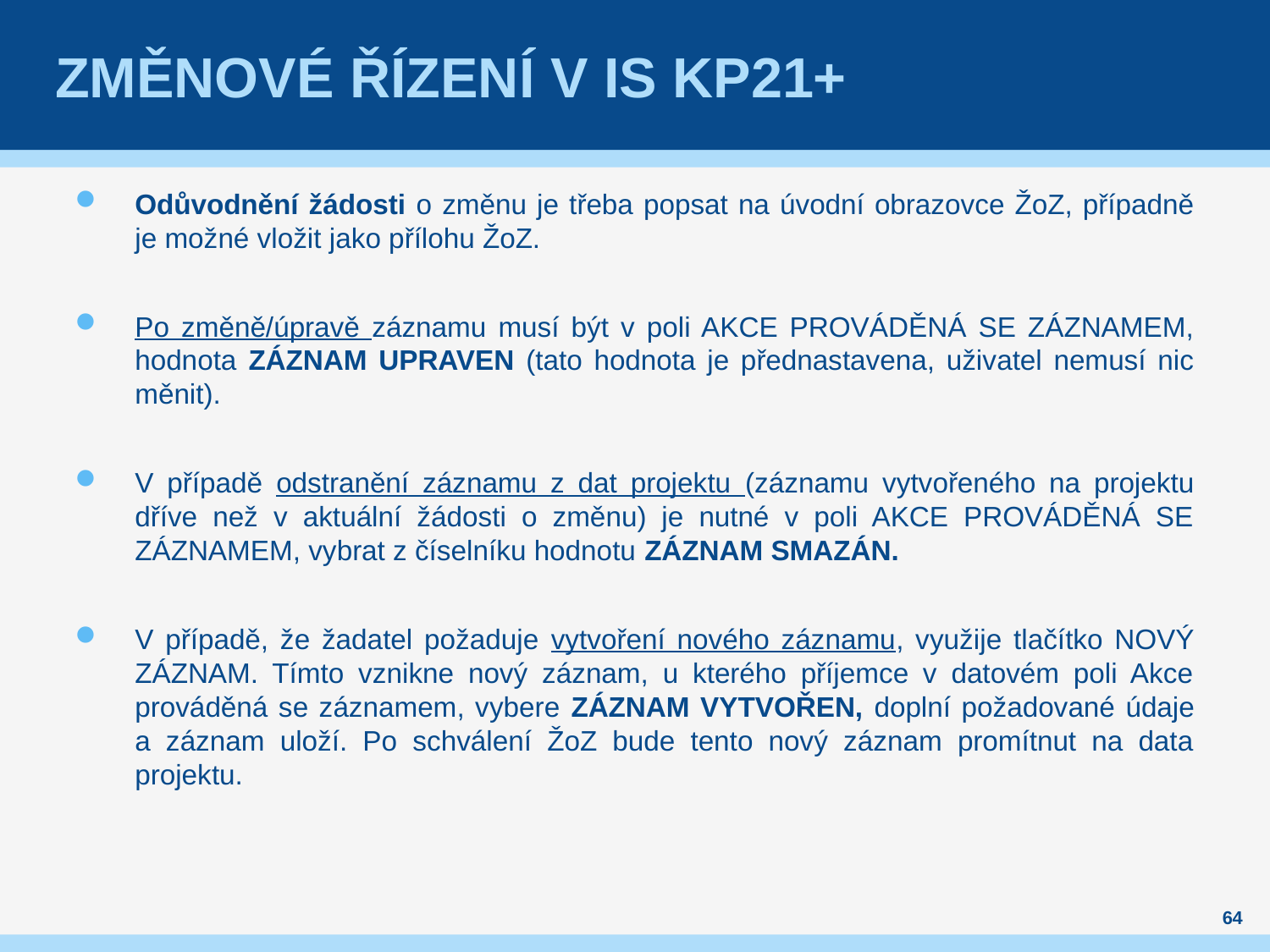

# Změnové řízení v IS KP21+
Odůvodnění žádosti o změnu je třeba popsat na úvodní obrazovce ŽoZ, případně je možné vložit jako přílohu ŽoZ.

Po změně/úpravě záznamu musí být v poli AKCE PROVÁDĚNÁ SE ZÁZNAMEM, hodnota ZÁZNAM UPRAVEN (tato hodnota je přednastavena, uživatel nemusí nic měnit).

V případě odstranění záznamu z dat projektu (záznamu vytvořeného na projektu dříve než v aktuální žádosti o změnu) je nutné v poli AKCE PROVÁDĚNÁ SE ZÁZNAMEM, vybrat z číselníku hodnotu ZÁZNAM SMAZÁN.

V případě, že žadatel požaduje vytvoření nového záznamu, využije tlačítko NOVÝ ZÁZNAM. Tímto vznikne nový záznam, u kterého příjemce v datovém poli Akce prováděná se záznamem, vybere ZÁZNAM VYTVOŘEN, doplní požadované údaje a záznam uloží. Po schválení ŽoZ bude tento nový záznam promítnut na data projektu.

64